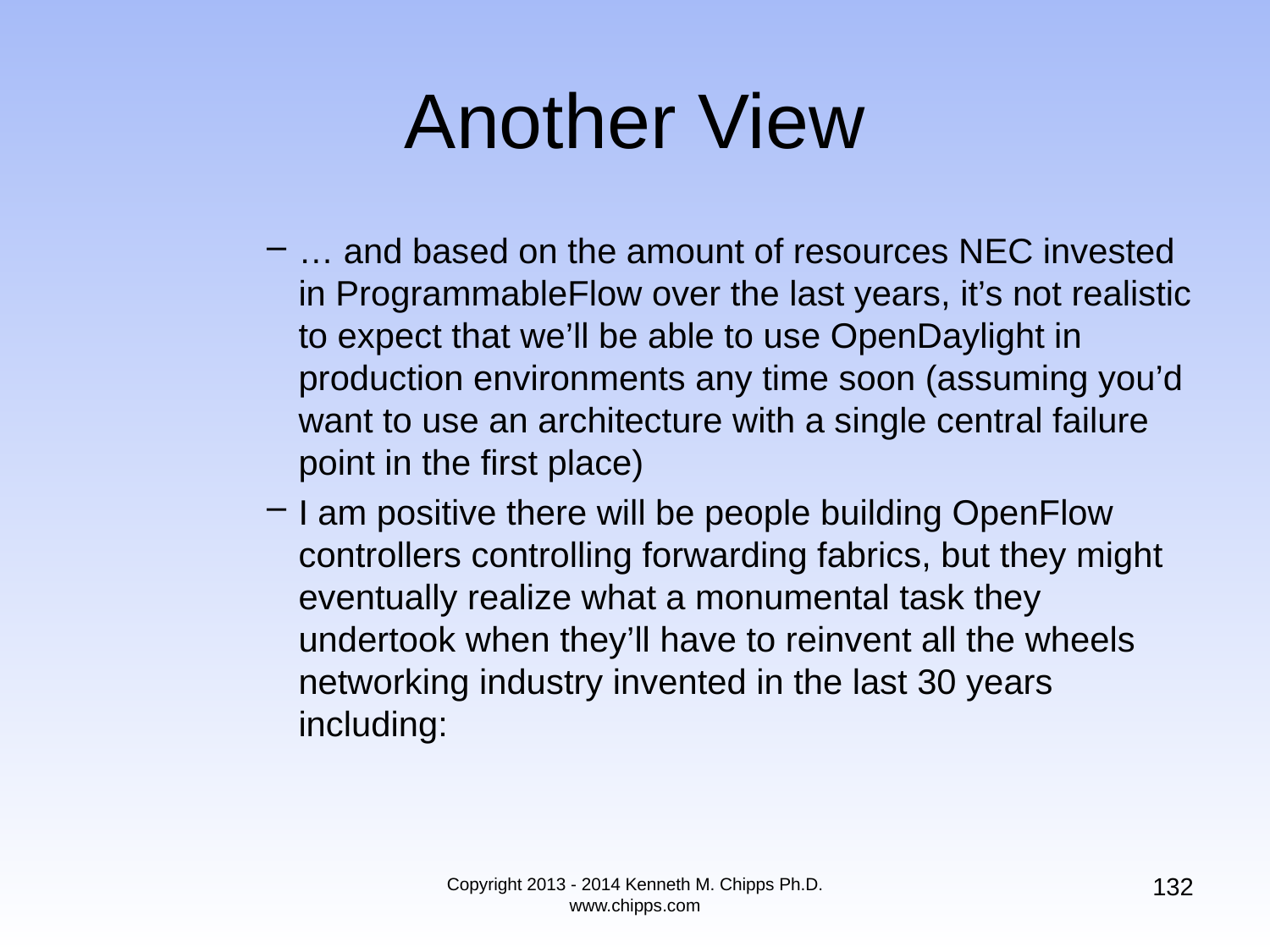

# Another View
… and based on the amount of resources NEC invested in ProgrammableFlow over the last years, it’s not realistic to expect that we’ll be able to use OpenDaylight in production environments any time soon (assuming you’d want to use an architecture with a single central failure point in the first place)
I am positive there will be people building OpenFlow controllers controlling forwarding fabrics, but they might eventually realize what a monumental task they undertook when they’ll have to reinvent all the wheels networking industry invented in the last 30 years including:
132
Copyright 2013 - 2014 Kenneth M. Chipps Ph.D. www.chipps.com